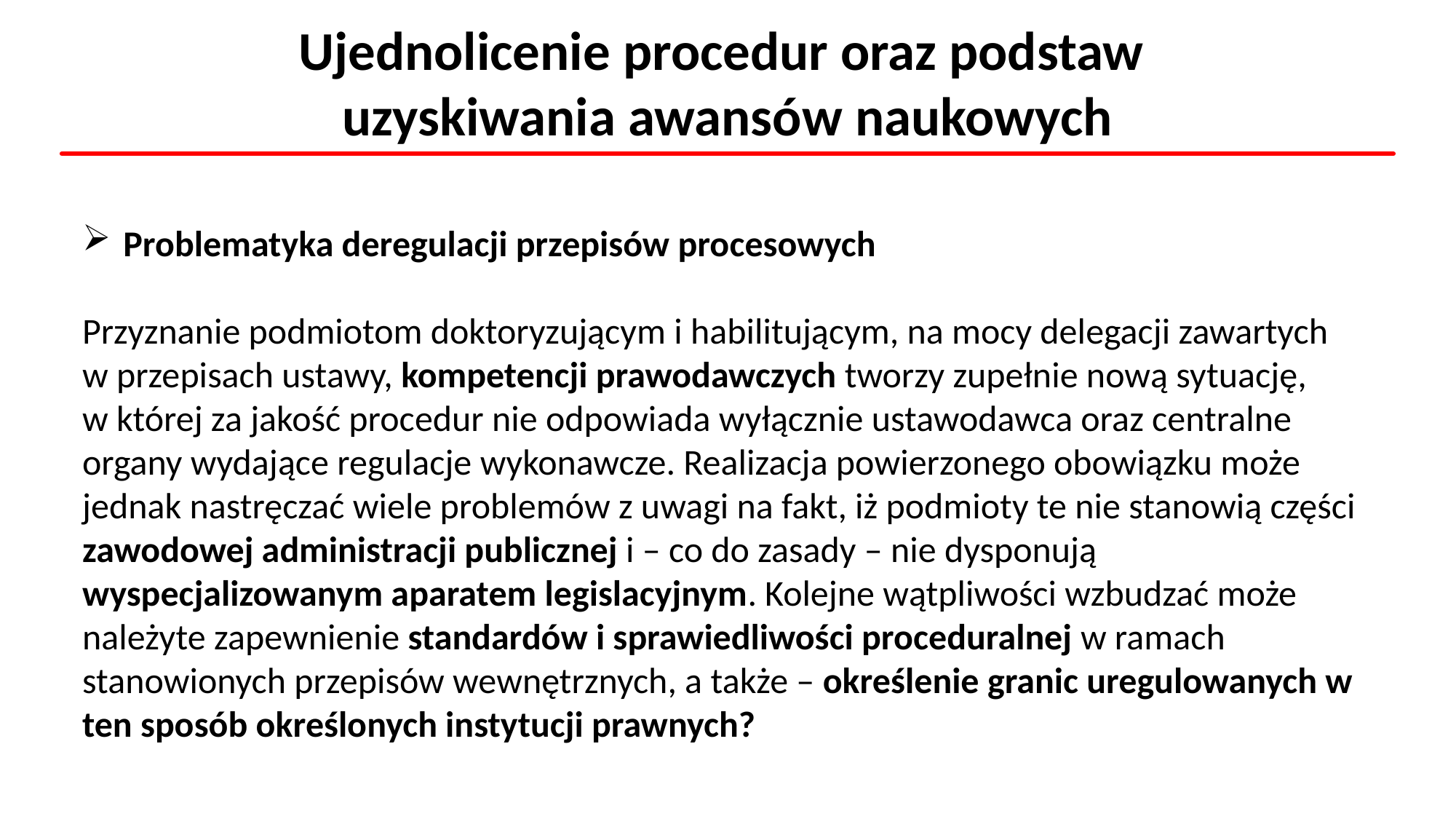

Ujednolicenie procedur oraz podstaw
uzyskiwania awansów naukowych
Problematyka deregulacji przepisów procesowych

Przyznanie podmiotom doktoryzującym i habilitującym, na mocy delegacji zawartych
w przepisach ustawy, kompetencji prawodawczych tworzy zupełnie nową sytuację,
w której za jakość procedur nie odpowiada wyłącznie ustawodawca oraz centralne organy wydające regulacje wykonawcze. Realizacja powierzonego obowiązku może jednak nastręczać wiele problemów z uwagi na fakt, iż podmioty te nie stanowią części zawodowej administracji publicznej i – co do zasady – nie dysponują wyspecjalizowanym aparatem legislacyjnym. Kolejne wątpliwości wzbudzać może należyte zapewnienie standardów i sprawiedliwości proceduralnej w ramach stanowionych przepisów wewnętrznych, a także – określenie granic uregulowanych w ten sposób określonych instytucji prawnych?